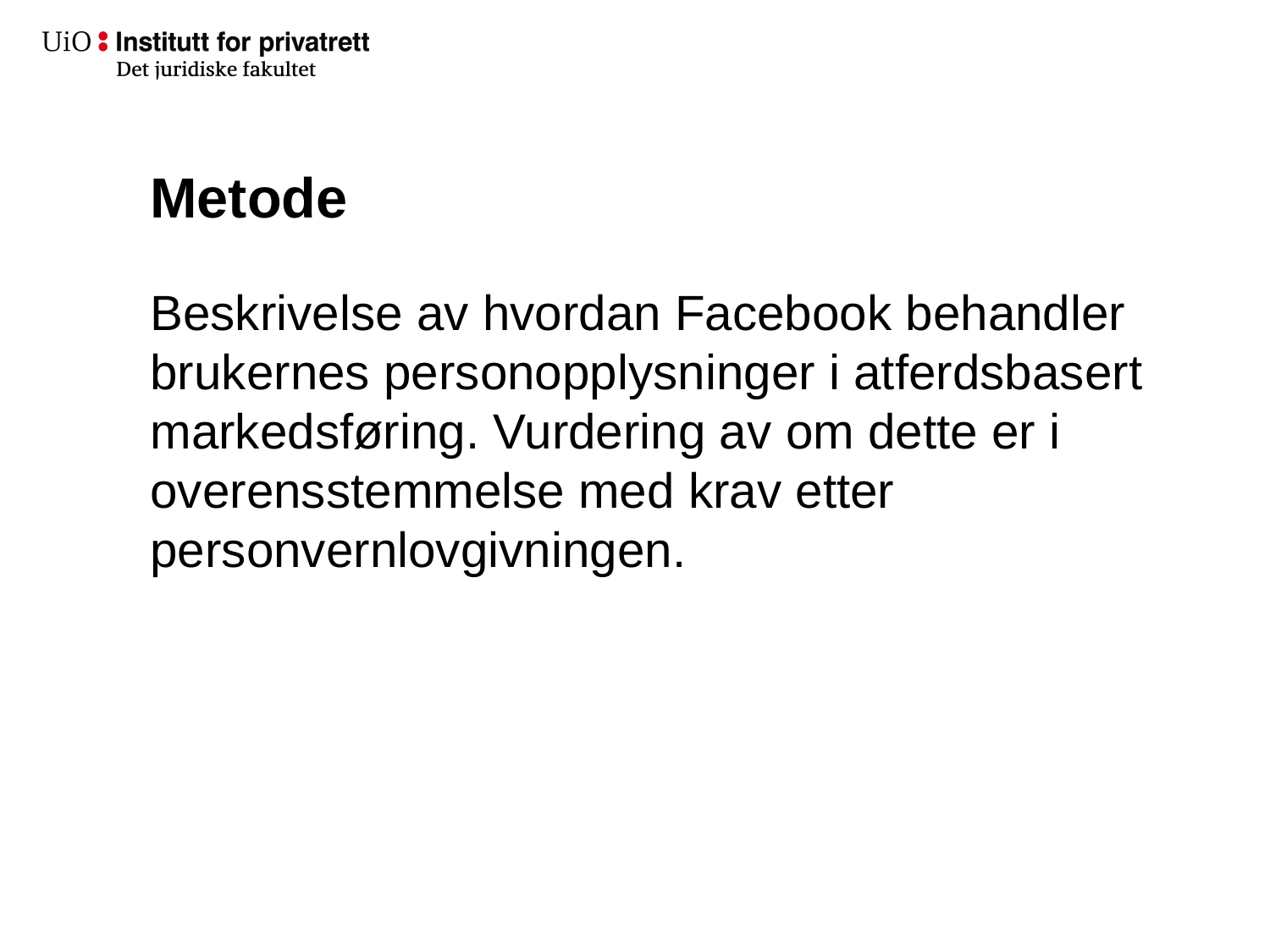

# Metode
Beskrivelse av hvordan Facebook behandler brukernes personopplysninger i atferdsbasert markedsføring. Vurdering av om dette er i overensstemmelse med krav etter personvernlovgivningen.